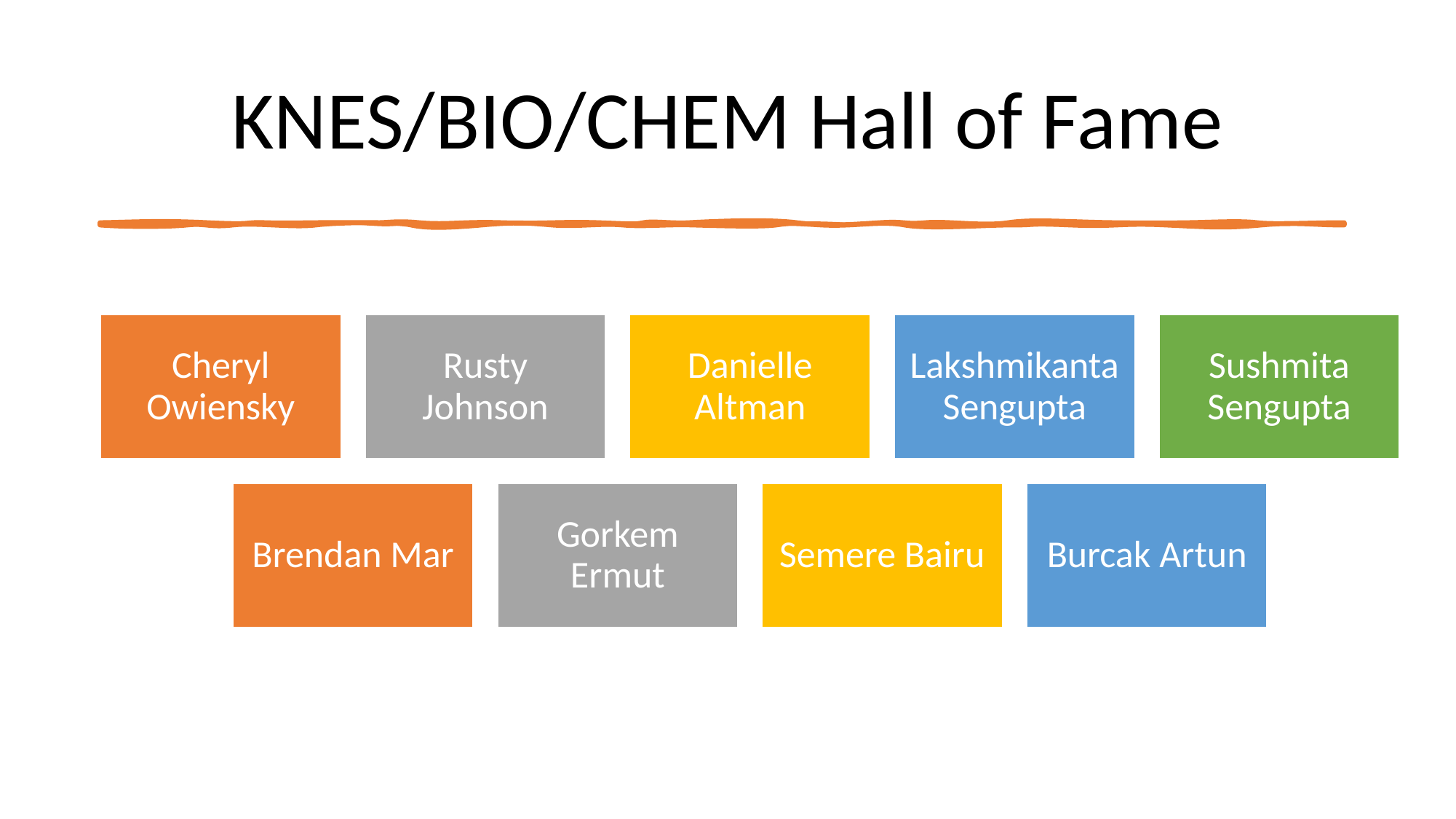

# KNES/BIO/CHEM Hall of Fame

Cheryl Owiensky
Rusty Johnson
Danielle Altman
Lakshmikanta Sengupta
Sushmita Sengupta
Brendan Mar
Gorkem Ermut
Semere Bairu
Burcak Artun